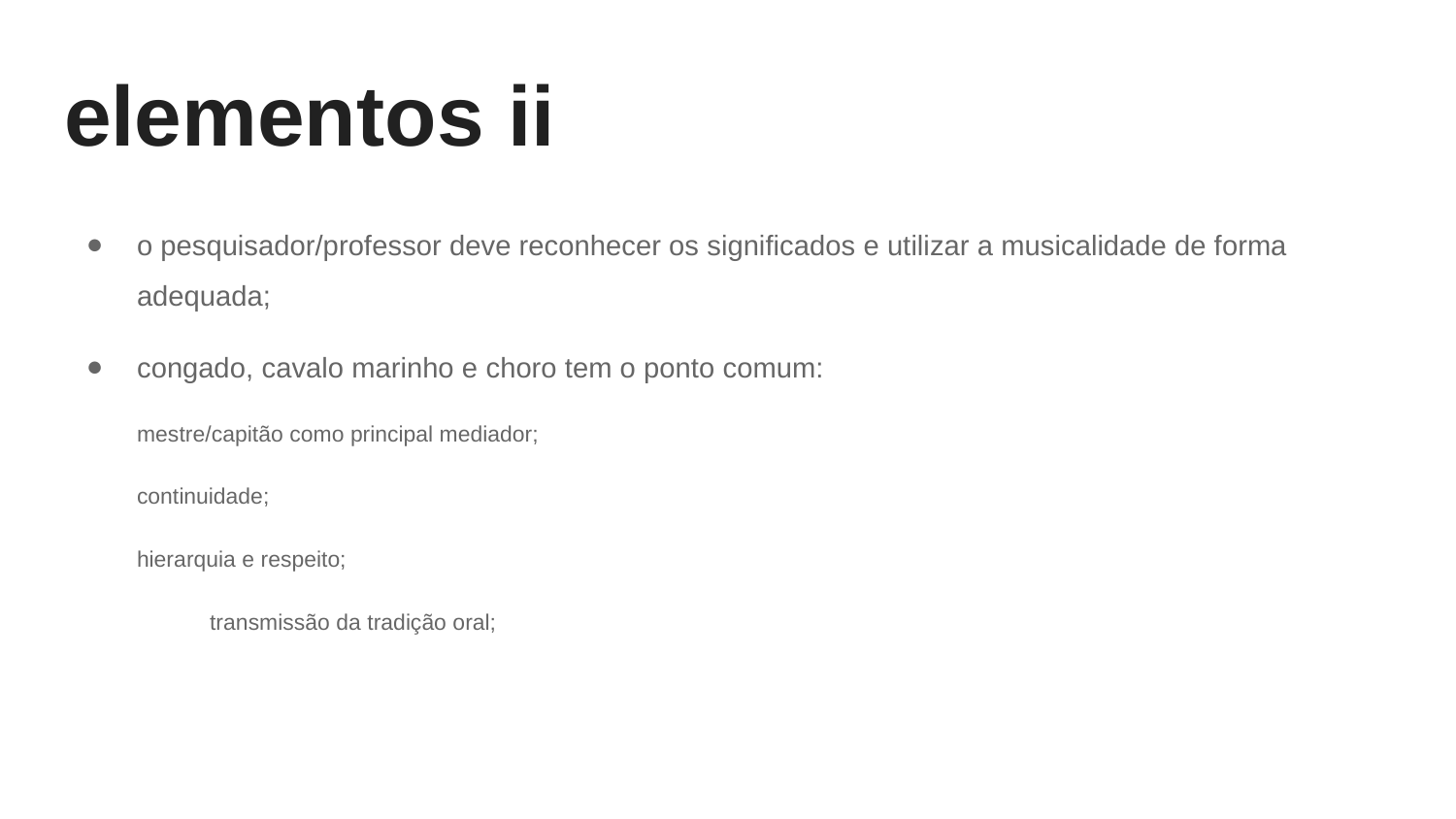

# elementos ii
o pesquisador/professor deve reconhecer os significados e utilizar a musicalidade de forma adequada;
congado, cavalo marinho e choro tem o ponto comum:
mestre/capitão como principal mediador;
continuidade;
hierarquia e respeito;
transmissão da tradição oral;